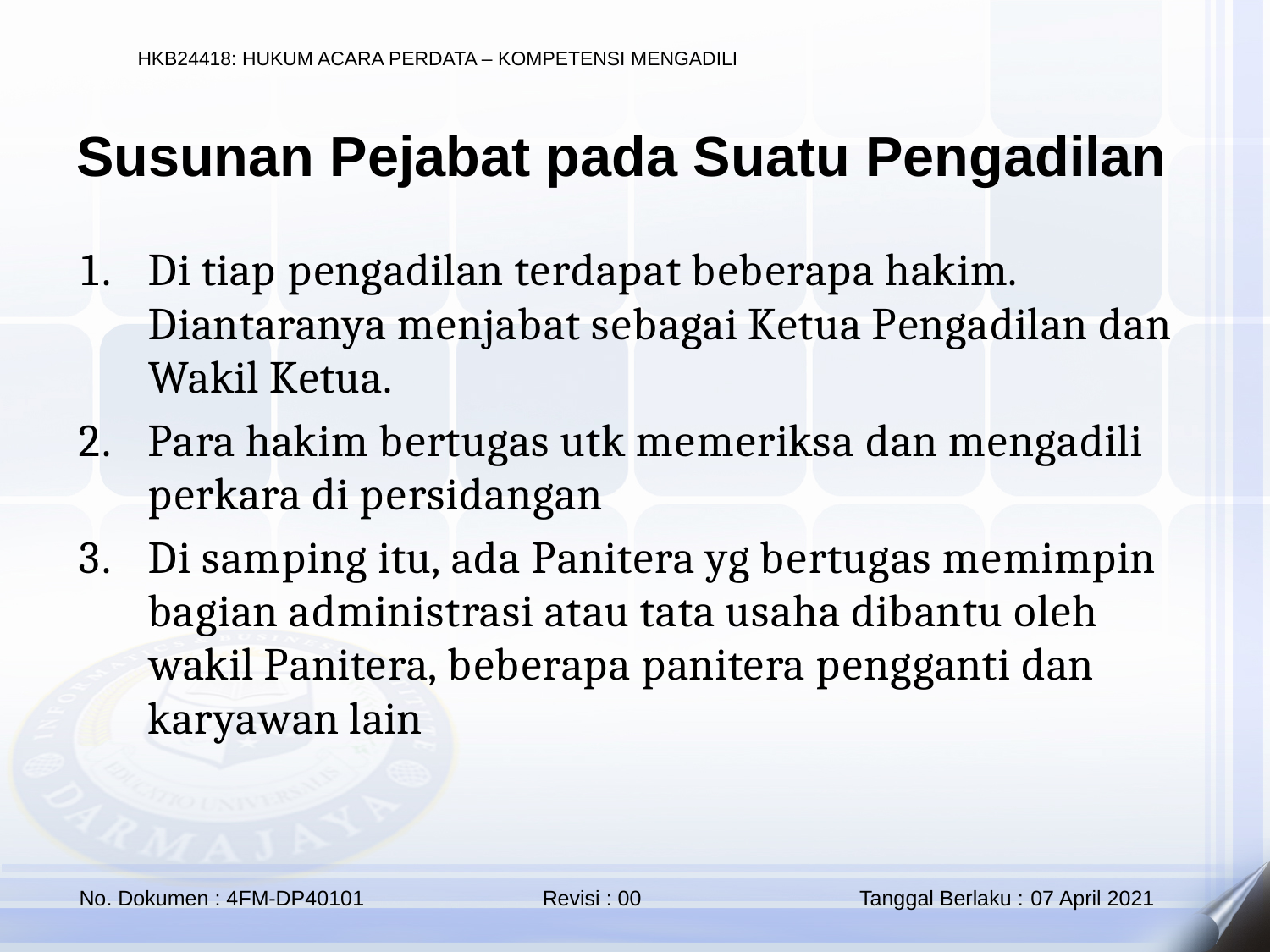

Susunan Pejabat pada Suatu Pengadilan
Di tiap pengadilan terdapat beberapa hakim. Diantaranya menjabat sebagai Ketua Pengadilan dan Wakil Ketua.
Para hakim bertugas utk memeriksa dan mengadili perkara di persidangan
Di samping itu, ada Panitera yg bertugas memimpin bagian administrasi atau tata usaha dibantu oleh wakil Panitera, beberapa panitera pengganti dan karyawan lain